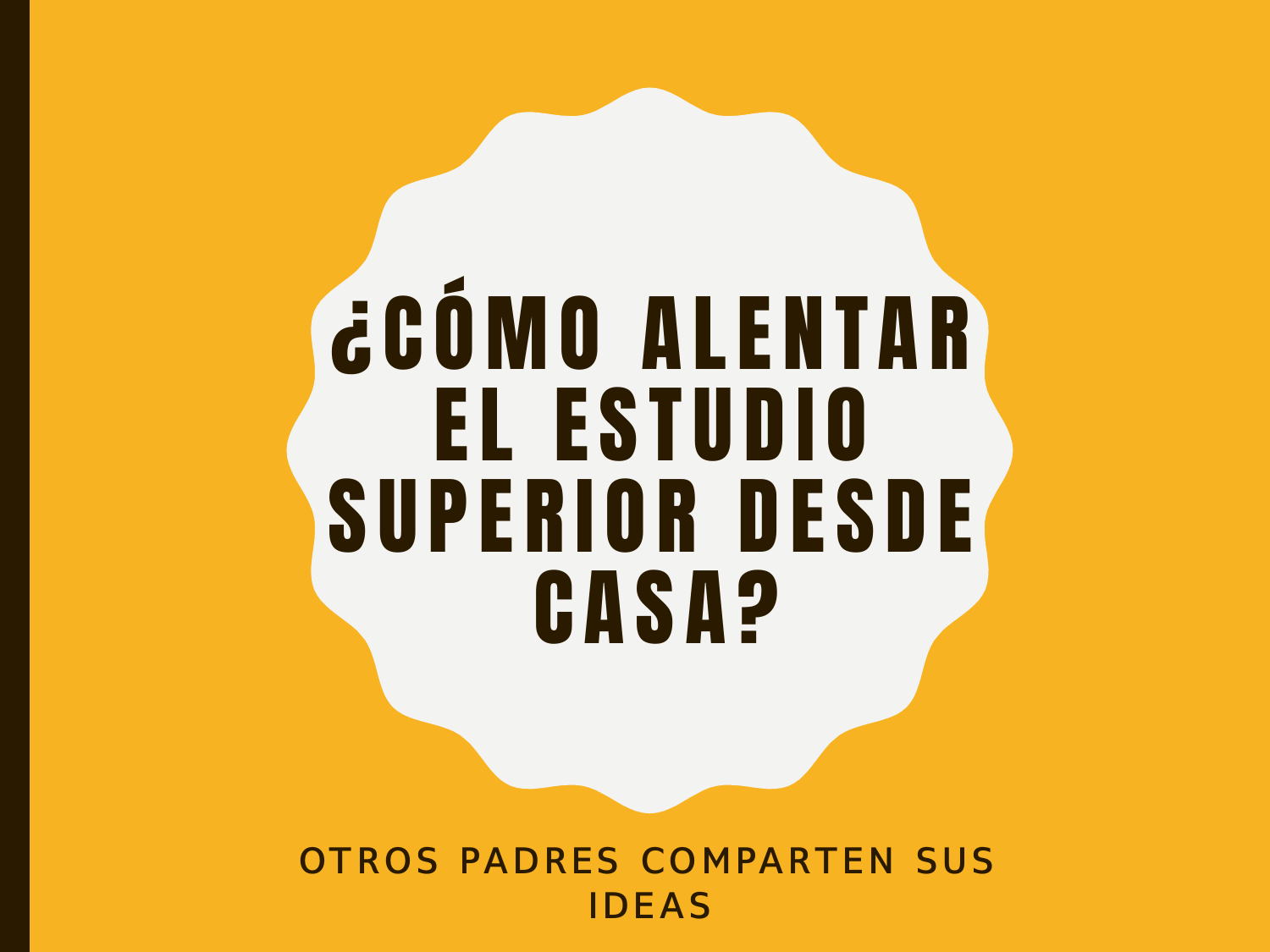

# ¿Cómo alentar el estudio SUPERIOR desde casa?
OTROS PADRES COMPARTEN SUS IDEAS